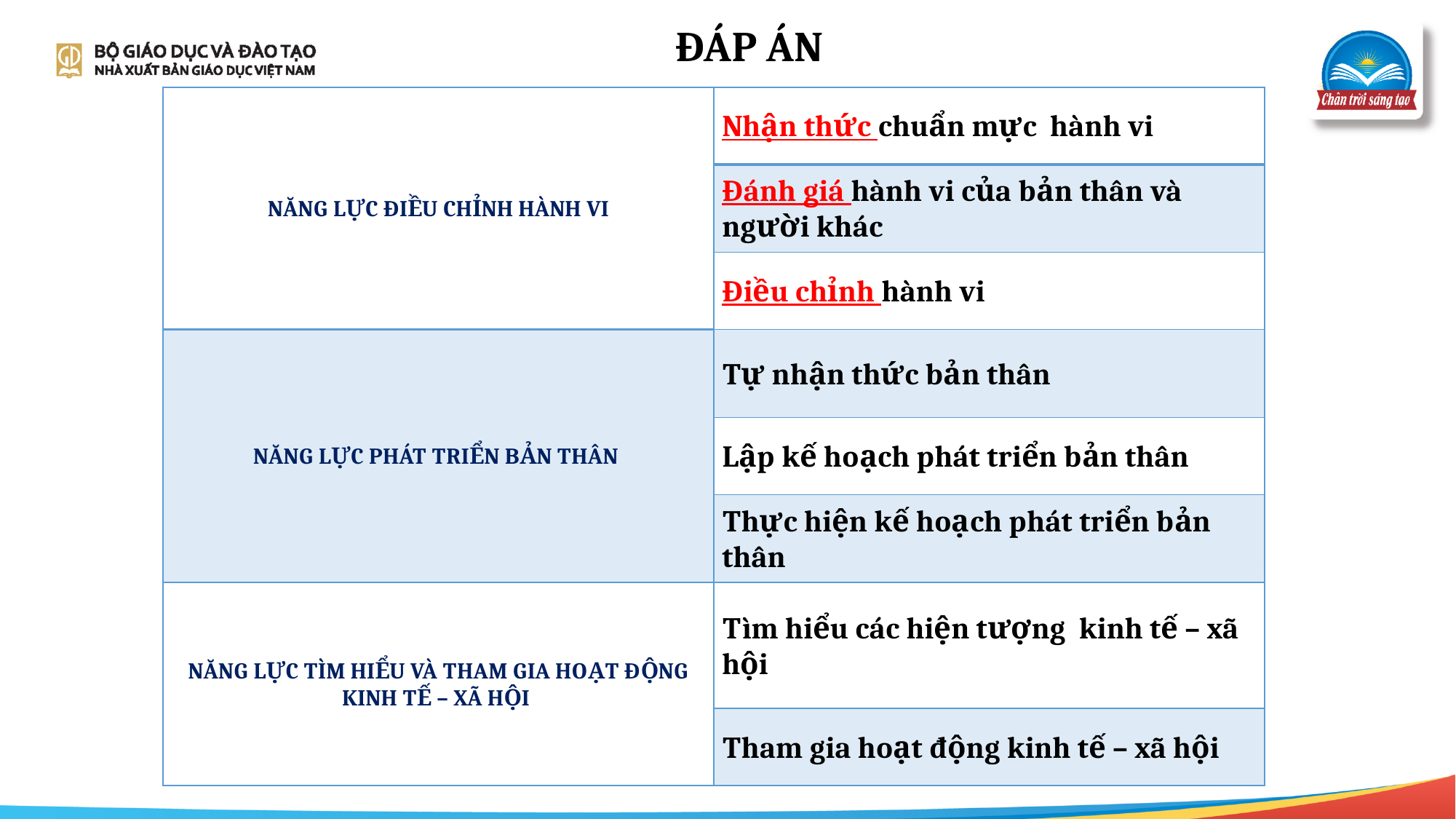

# ĐÁP ÁN
| NĂNG LỰC ĐIỀU CHỈNH HÀNH VI | Nhận thức chuẩn mực hành vi |
| --- | --- |
|  | Đánh giá hành vi của bản thân và người khác |
|  | Điều chỉnh hành vi |
| NĂNG LỰC PHÁT TRIỂN BẢN THÂN | Tự nhận thức bản thân |
|  | Lập kế hoạch phát triển bản thân |
|  | Thực hiện kế hoạch phát triển bản thân |
| NĂNG LỰC TÌM HIỂU VÀ THAM GIA HOẠT ĐỘNG KINH TẾ – XÃ HỘI | Tìm hiểu các hiện tượng kinh tế – xã hội |
|  | Tham gia hoạt động kinh tế – xã hội |